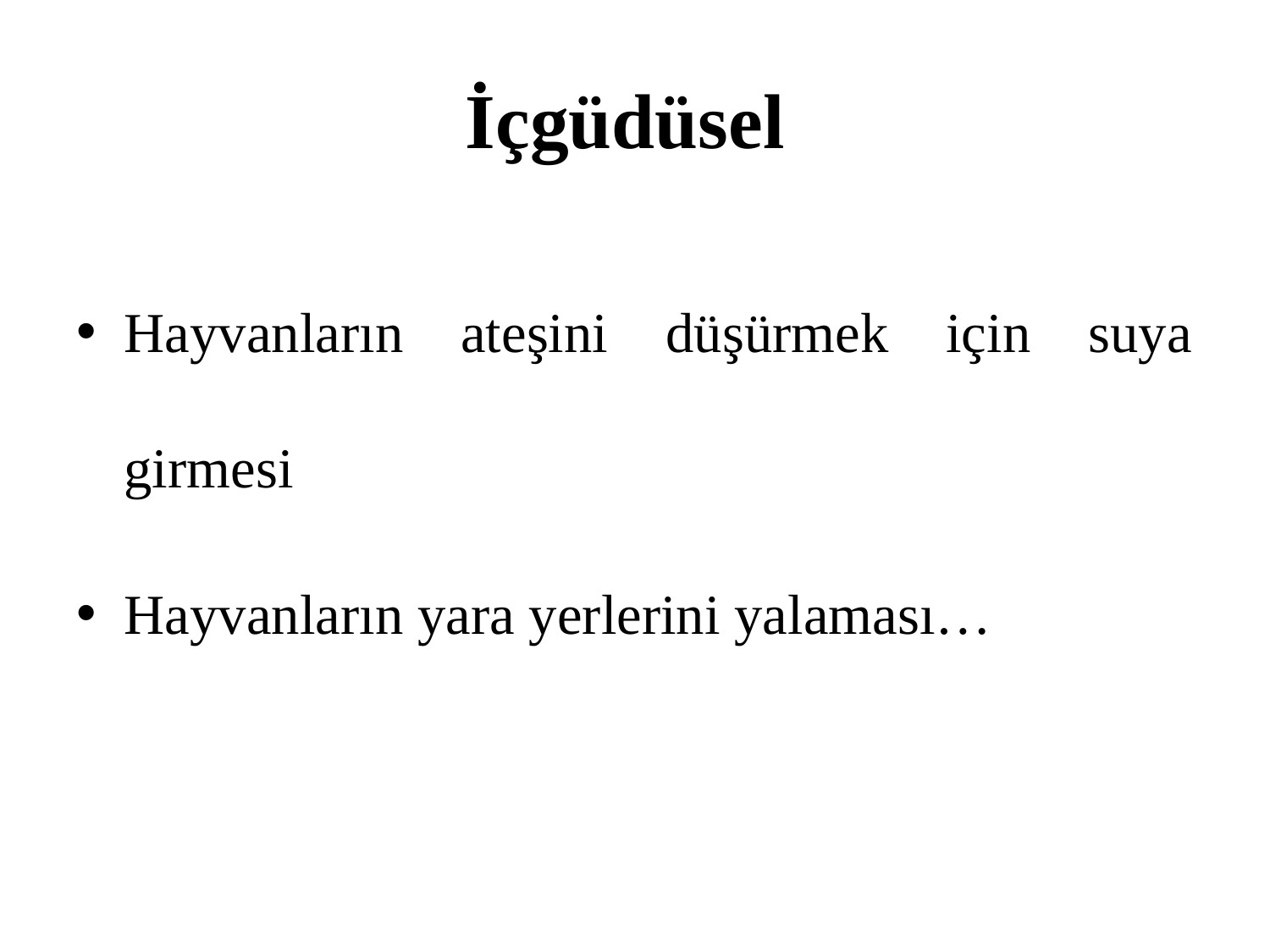

# İçgüdüsel
Hayvanların ateşini düşürmek için suya girmesi
Hayvanların yara yerlerini yalaması…